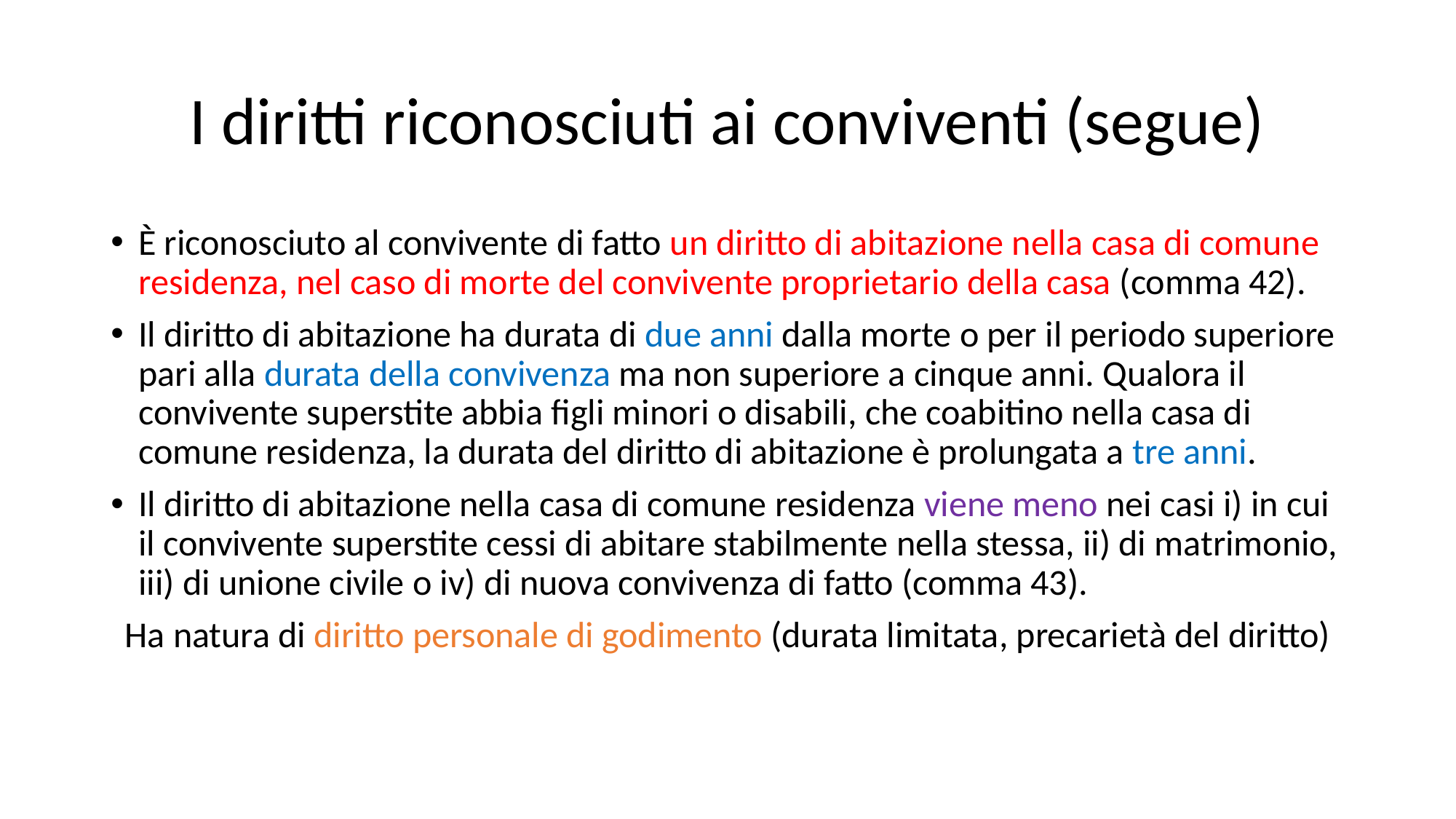

# I diritti riconosciuti ai conviventi (segue)
È riconosciuto al convivente di fatto un diritto di abitazione nella casa di comune residenza, nel caso di morte del convivente proprietario della casa (comma 42).
Il diritto di abitazione ha durata di due anni dalla morte o per il periodo superiore pari alla durata della convivenza ma non superiore a cinque anni. Qualora il convivente superstite abbia figli minori o disabili, che coabitino nella casa di comune residenza, la durata del diritto di abitazione è prolungata a tre anni.
Il diritto di abitazione nella casa di comune residenza viene meno nei casi i) in cui il convivente superstite cessi di abitare stabilmente nella stessa, ii) di matrimonio, iii) di unione civile o iv) di nuova convivenza di fatto (comma 43).
Ha natura di diritto personale di godimento (durata limitata, precarietà del diritto)